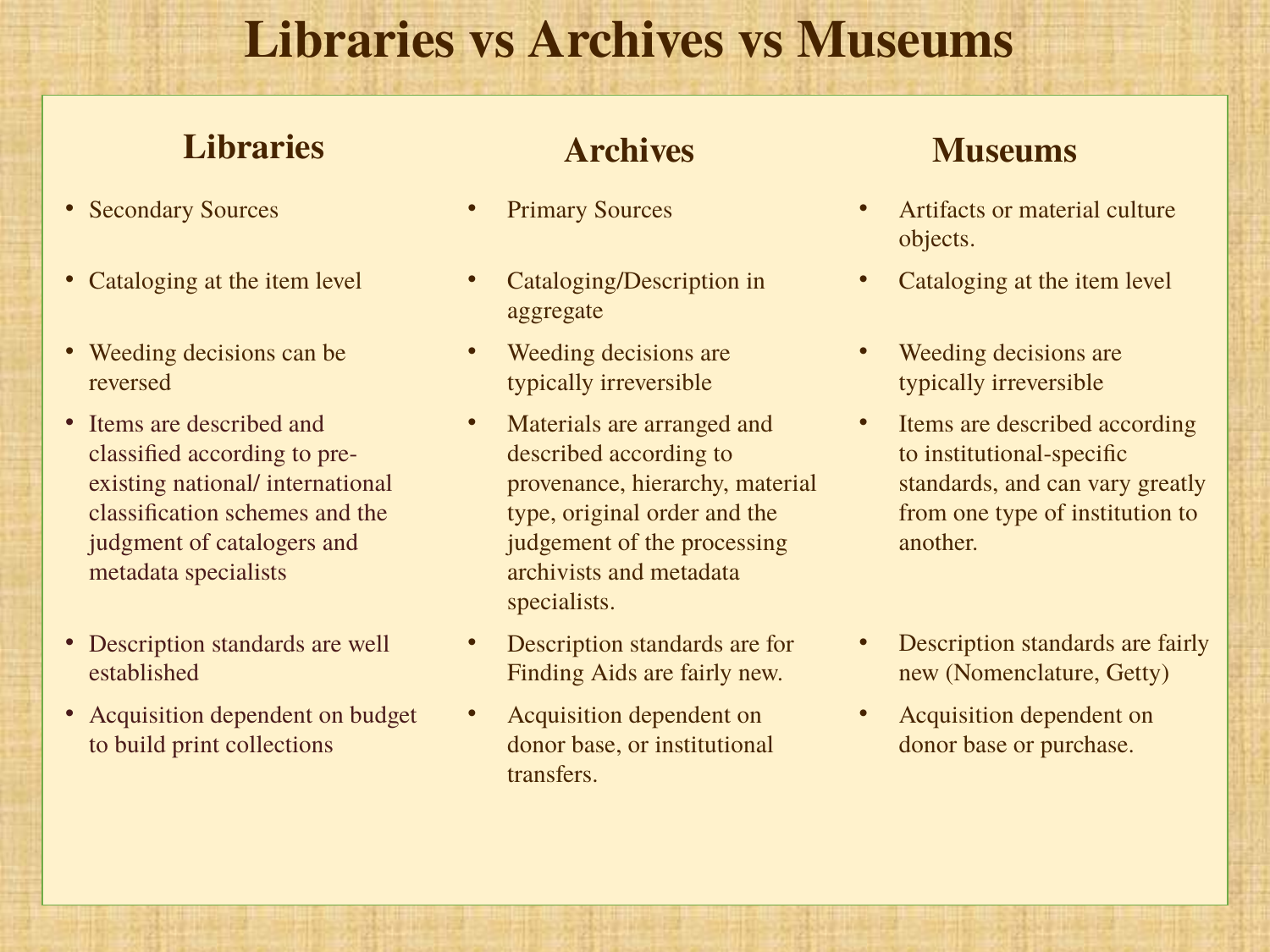

Libraries vs Archives vs Museums

Libraries
Archives
Museums
Secondary Sources
Cataloging at the item level
Weeding decisions can be reversed
Items are described and classified according to pre-existing national/ international classification schemes and the judgment of catalogers and metadata specialists
Description standards are well established
Acquisition dependent on budget to build print collections

Primary Sources
Cataloging/Description in aggregate
Weeding decisions are typically irreversible
Materials are arranged and described according to provenance, hierarchy, material type, original order and the judgement of the processing archivists and metadata specialists.
Description standards are for Finding Aids are fairly new.
Acquisition dependent on donor base, or institutional transfers.
Artifacts or material culture objects.
Cataloging at the item level
Weeding decisions are typically irreversible
Items are described according to institutional-specific standards, and can vary greatly from one type of institution to another.
Description standards are fairly new (Nomenclature, Getty)
Acquisition dependent on donor base or purchase.